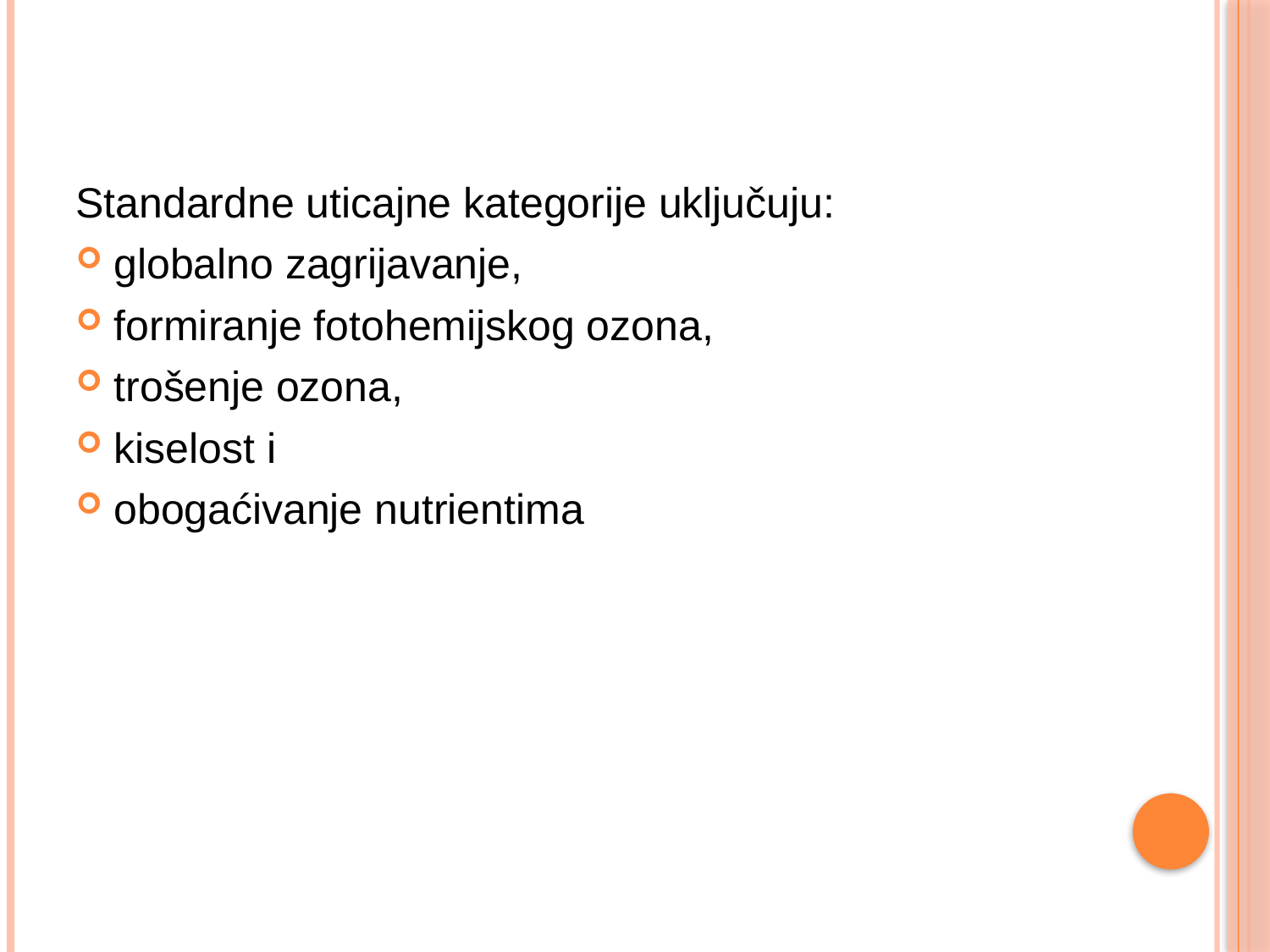

Standardne uticajne kategorije uključuju:
globalno zagrijavanje,
formiranje fotohemijskog ozona,
trošenje ozona,
kiselost i
obogaćivanje nutrientima